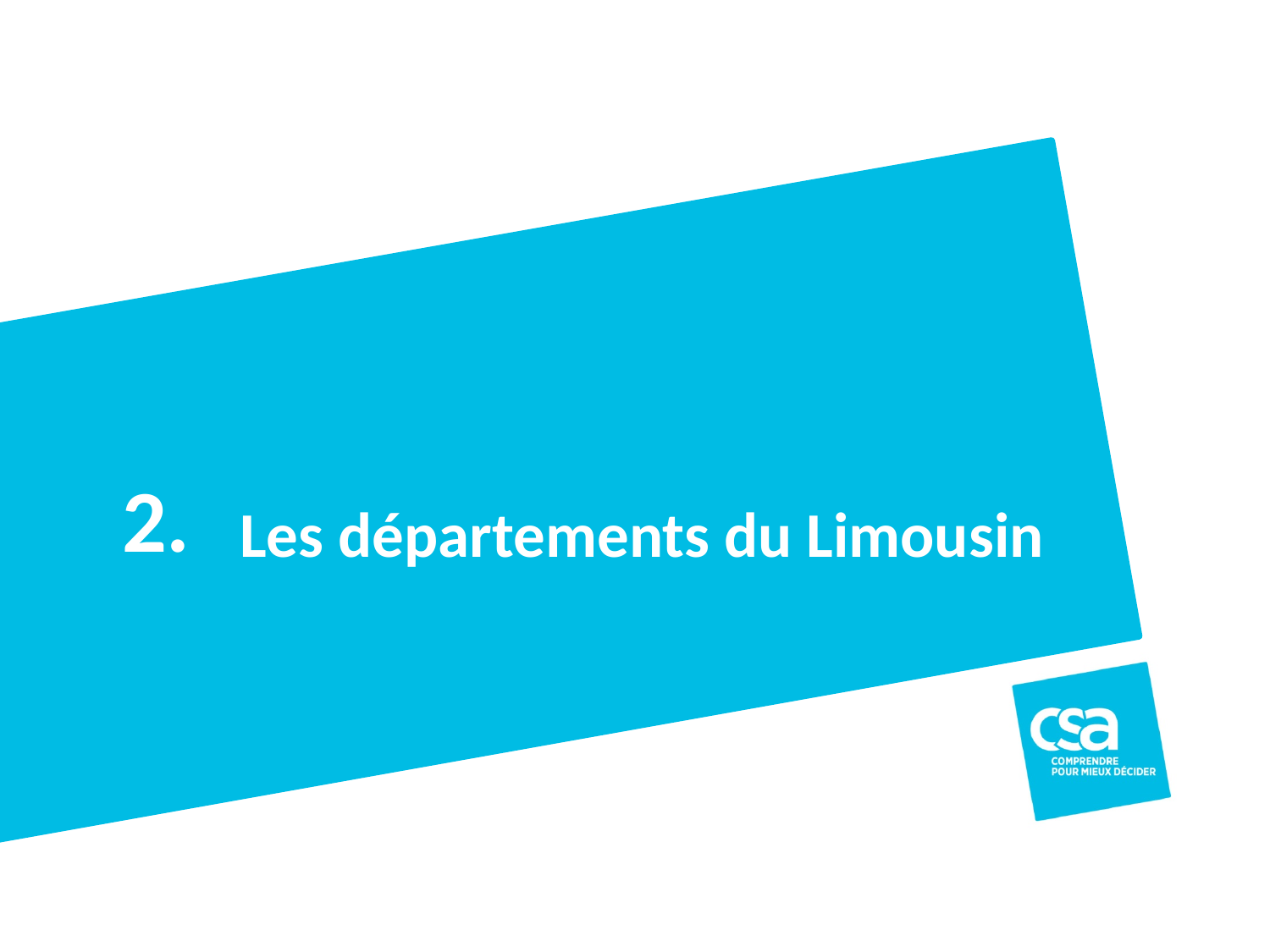

2.
# Les départements du Limousin
Titre du projet
76